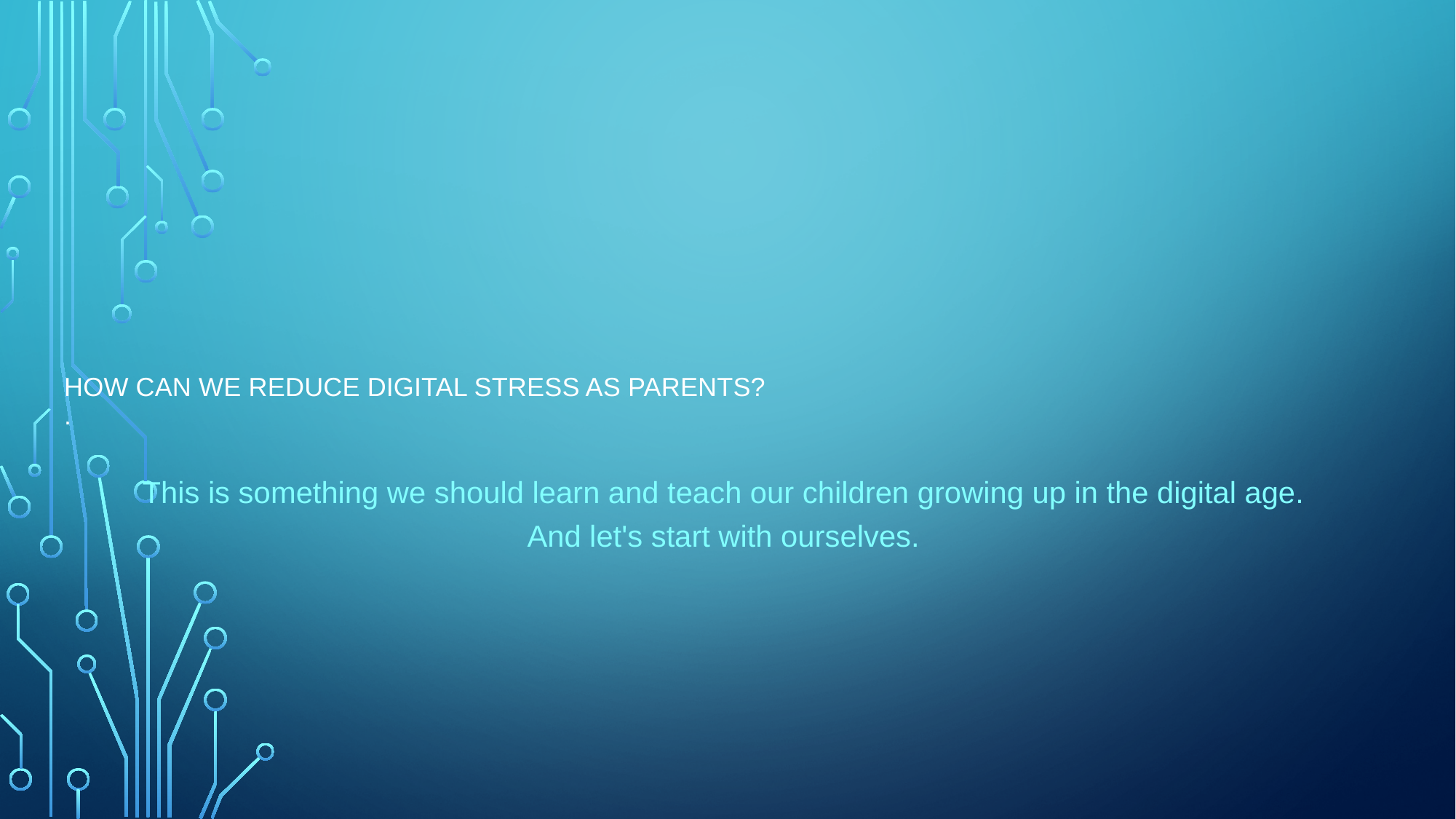

# HOW CAN WE REDUCE DIGITAL STRESS AS PARENTS?
.
This is something we should learn and teach our children growing up in the digital age.
And let's start with ourselves.